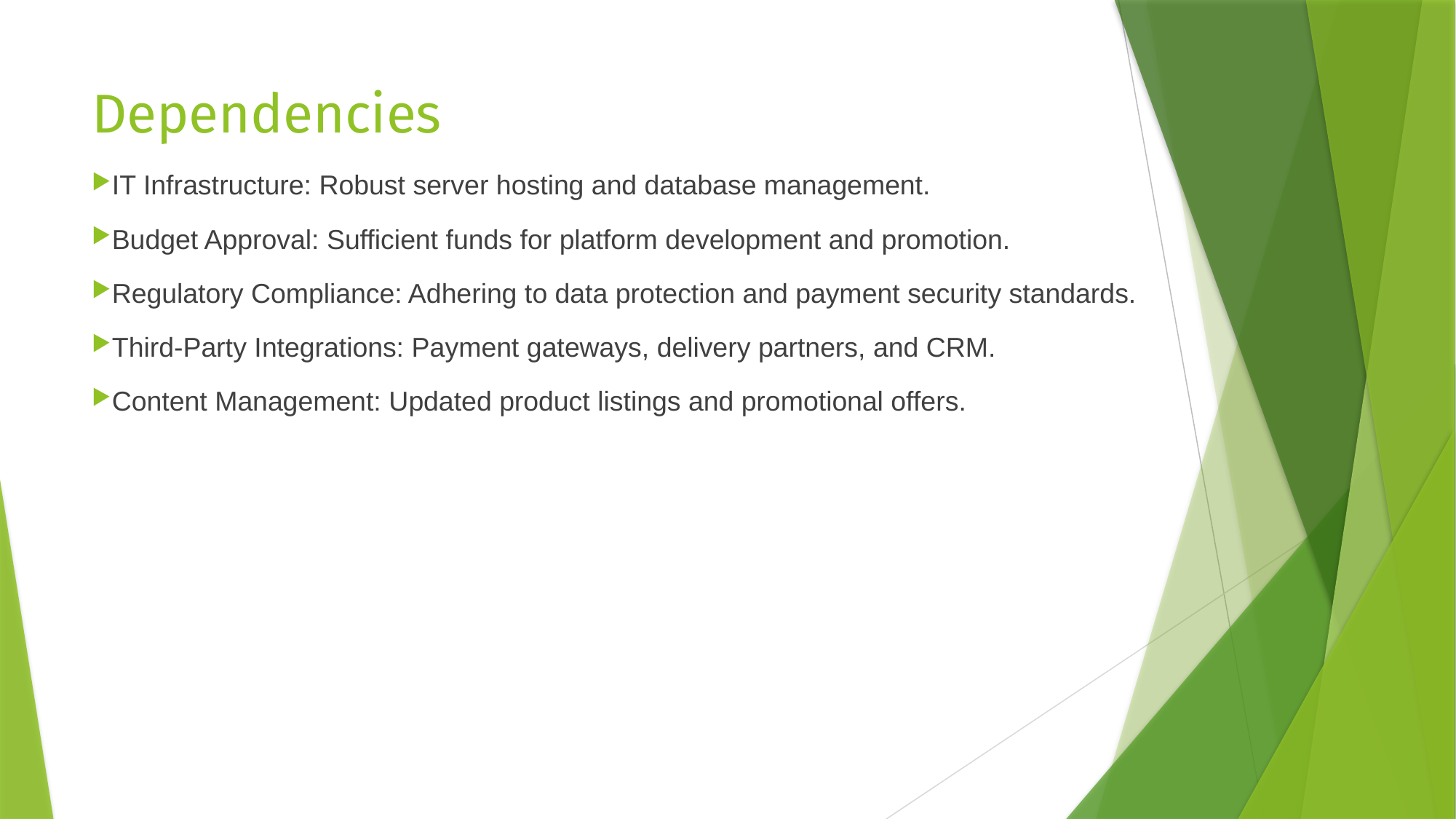

# Dependencies
IT Infrastructure: Robust server hosting and database management.
Budget Approval: Sufficient funds for platform development and promotion.
Regulatory Compliance: Adhering to data protection and payment security standards.
Third-Party Integrations: Payment gateways, delivery partners, and CRM.
Content Management: Updated product listings and promotional offers.